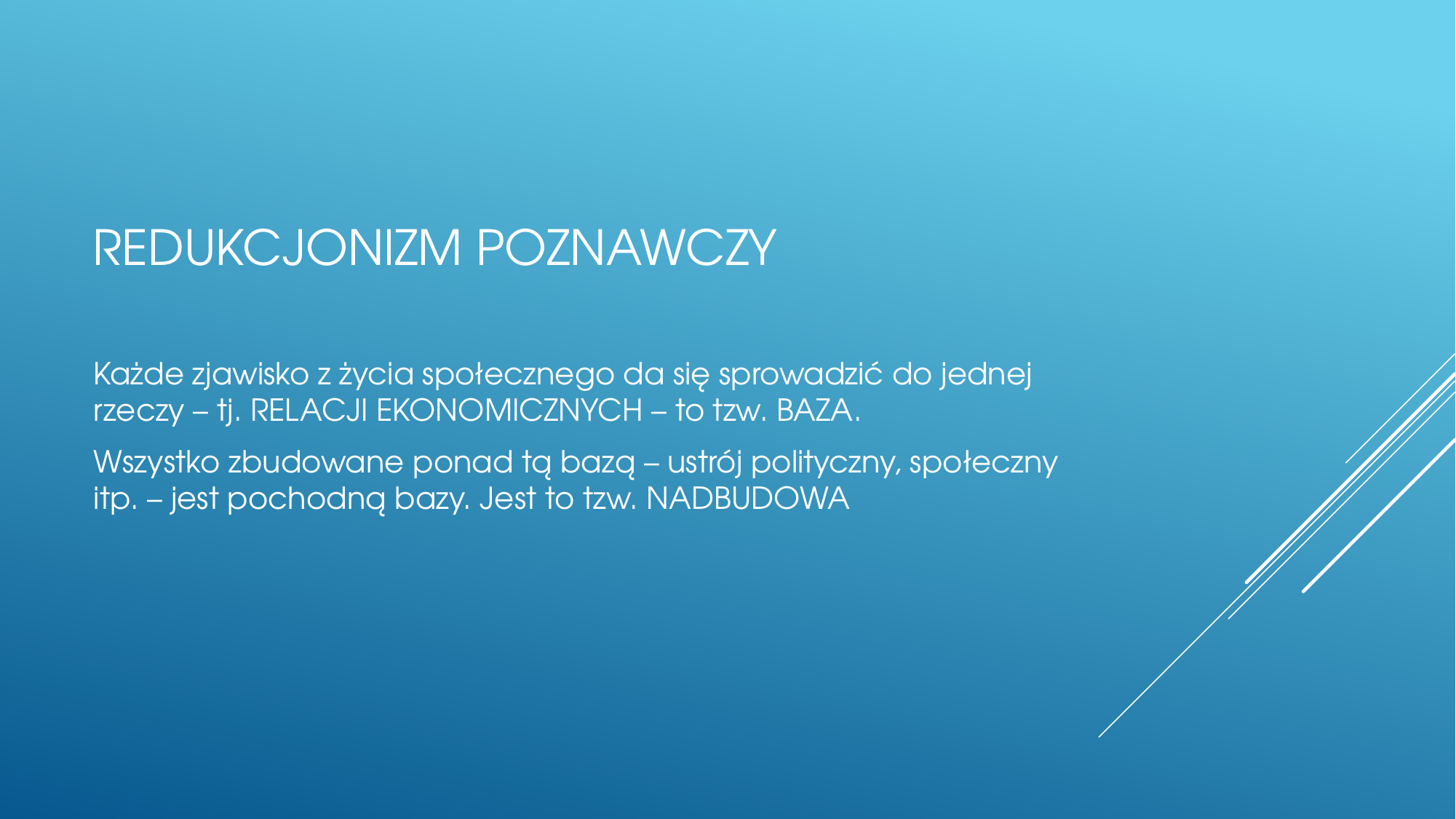

# Redukcjonizm poznawczy
Każde zjawisko z życia społecznego da się sprowadzić do jednej rzeczy – tj. RELACJI EKONOMICZNYCH – to tzw. BAZA.
Wszystko zbudowane ponad tą bazą – ustrój polityczny, społeczny itp. – jest pochodną bazy. Jest to tzw. NADBUDOWA